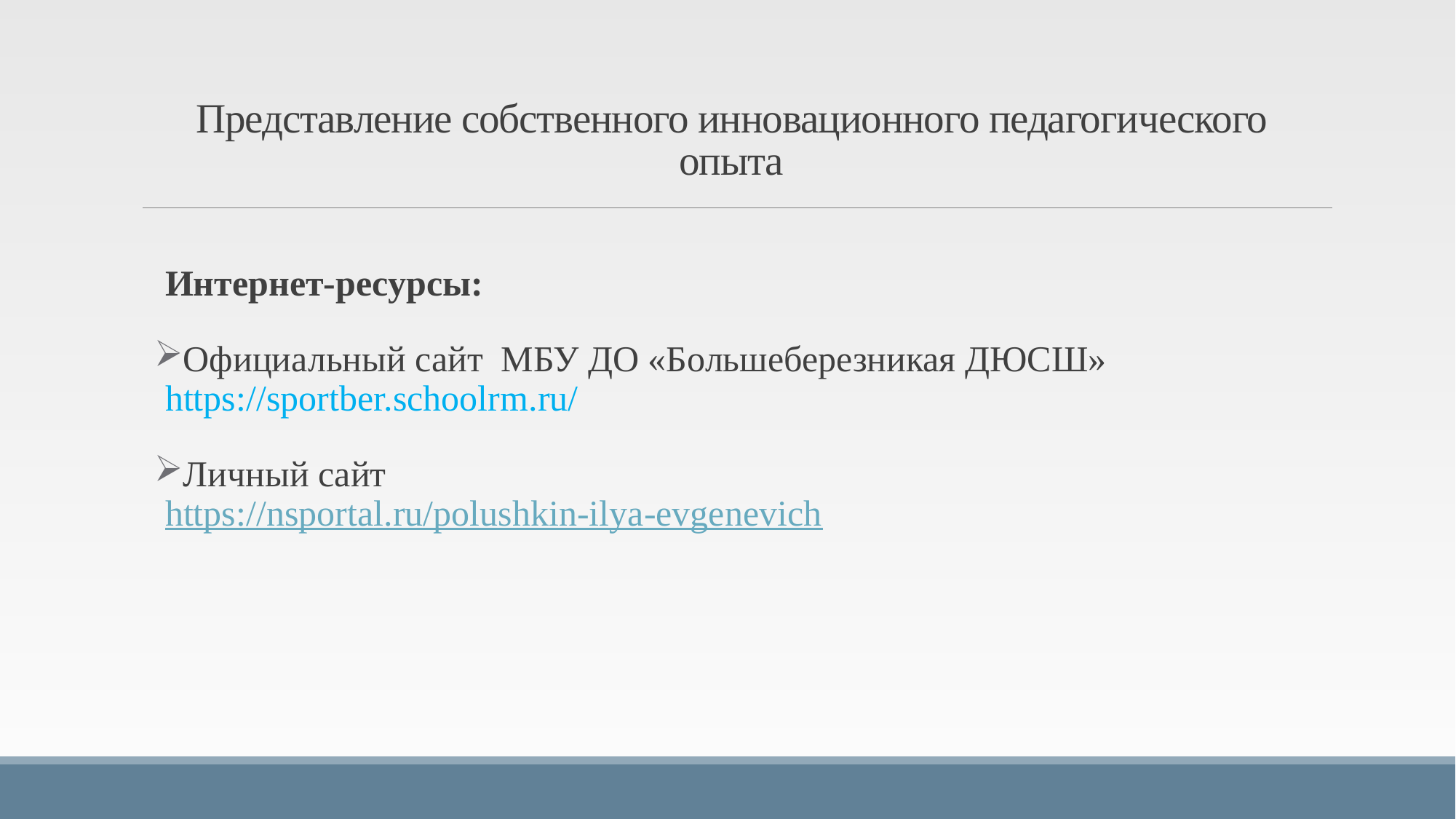

# Представление собственного инновационного педагогического опыта
Интернет-ресурсы:
Официальный сайт  МБУ ДО «Большеберезникая ДЮСШ»
https://sportber.schoolrm.ru/
Личный сайт
https://nsportal.ru/polushkin-ilya-evgenevich